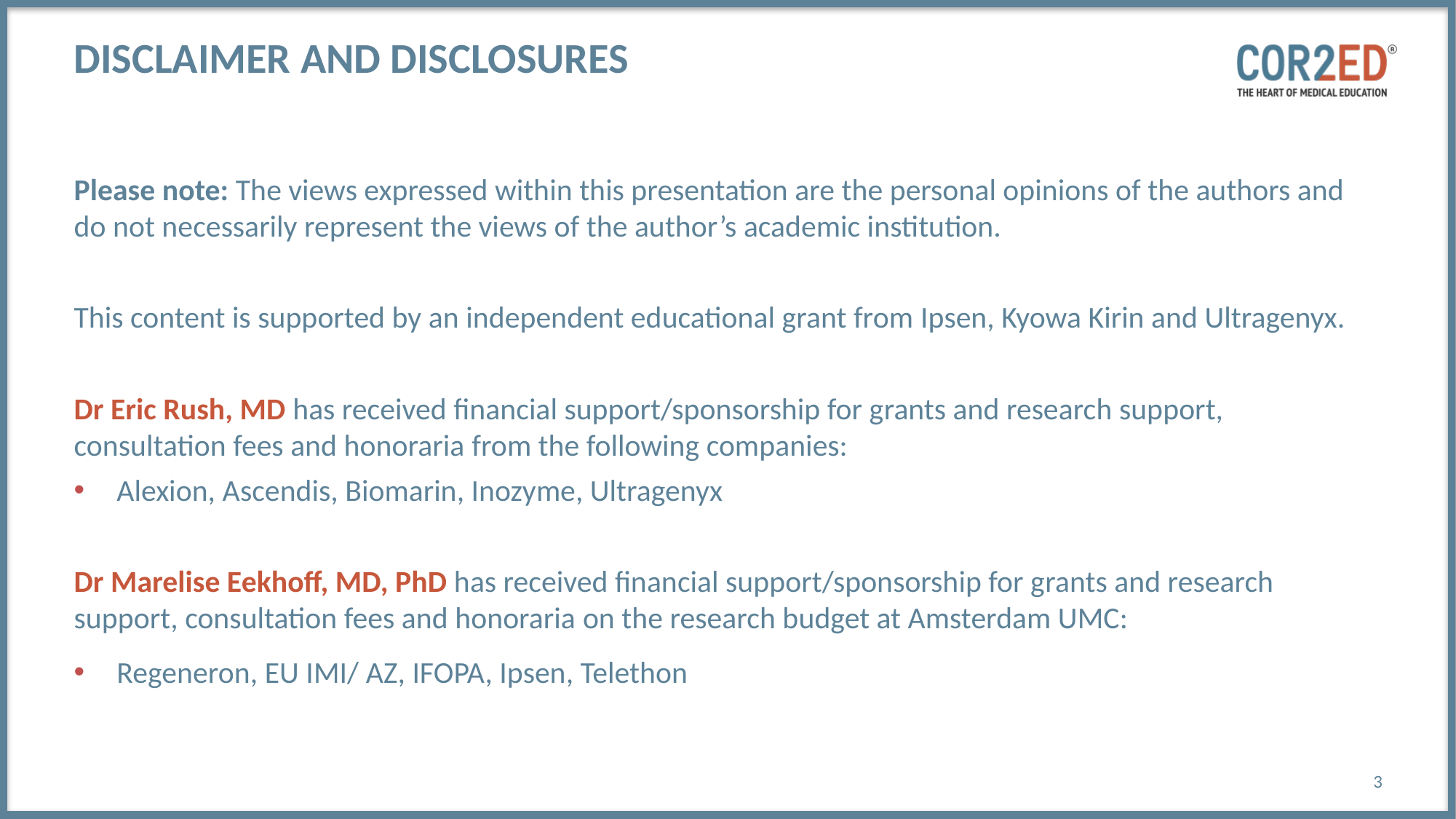

# Disclaimer and disclosures
Please note: The views expressed within this presentation are the personal opinions of the authors and do not necessarily represent the views of the author’s academic institution.

This content is supported by an independent educational grant from Ipsen, Kyowa Kirin and Ultragenyx.
Dr Eric Rush, MD has received financial support/sponsorship for grants and research support, consultation fees and honoraria from the following companies:
Alexion, Ascendis, Biomarin, Inozyme, Ultragenyx
Dr Marelise Eekhoff, MD, PhD has received financial support/sponsorship for grants and research support, consultation fees and honoraria on the research budget at Amsterdam UMC:
Regeneron, EU IMI/ AZ, IFOPA, Ipsen, Telethon

3